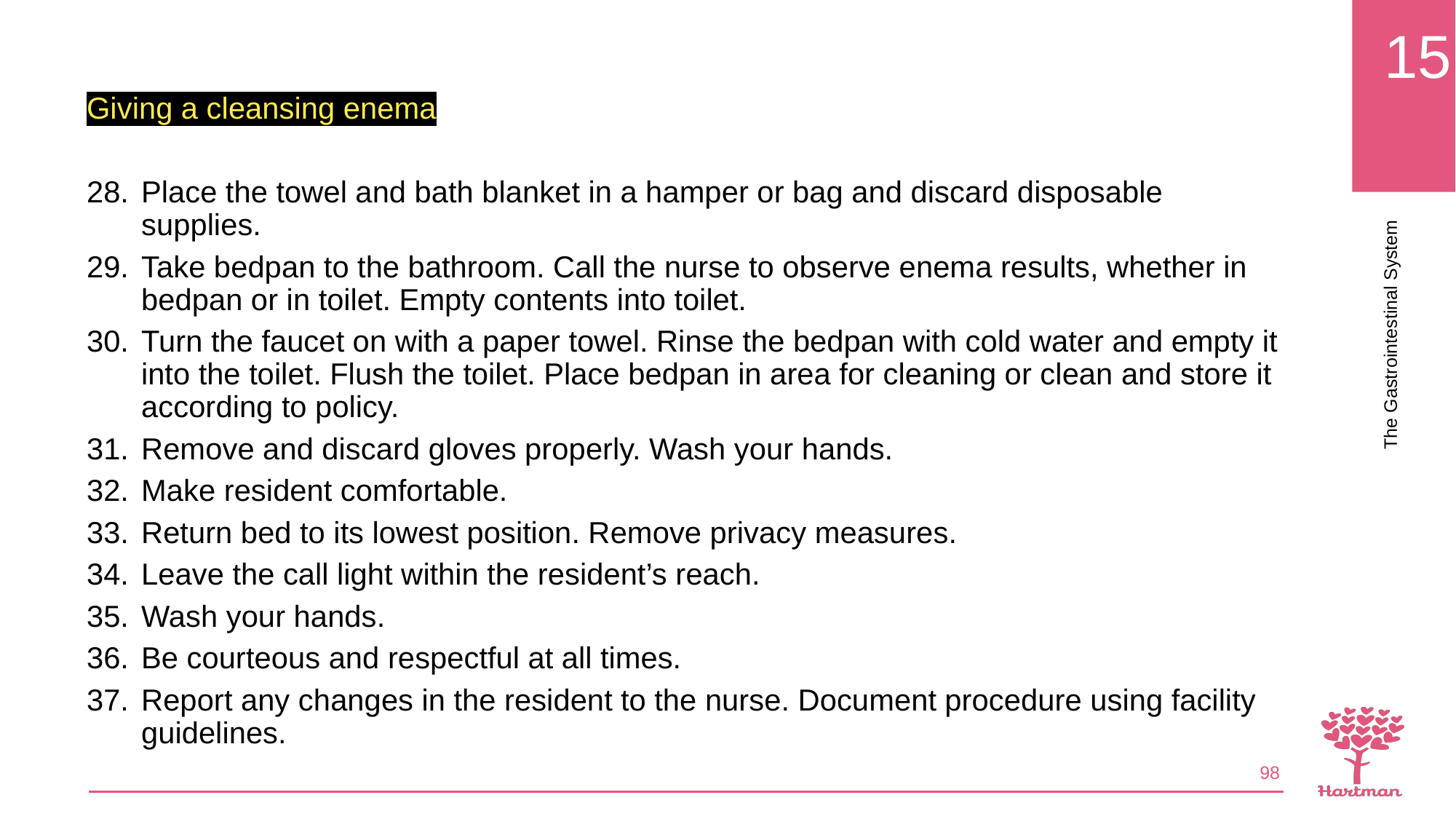

Giving a cleansing enema

Place the towel and bath blanket in a hamper or bag and discard disposable supplies.
Take bedpan to the bathroom. Call the nurse to observe enema results, whether in bedpan or in toilet. Empty contents into toilet.
Turn the faucet on with a paper towel. Rinse the bedpan with cold water and empty it into the toilet. Flush the toilet. Place bedpan in area for cleaning or clean and store it according to policy.
Remove and discard gloves properly. Wash your hands.
Make resident comfortable.
Return bed to its lowest position. Remove privacy measures.
Leave the call light within the resident’s reach.
Wash your hands.
Be courteous and respectful at all times.
Report any changes in the resident to the nurse. Document procedure using facility guidelines.

98